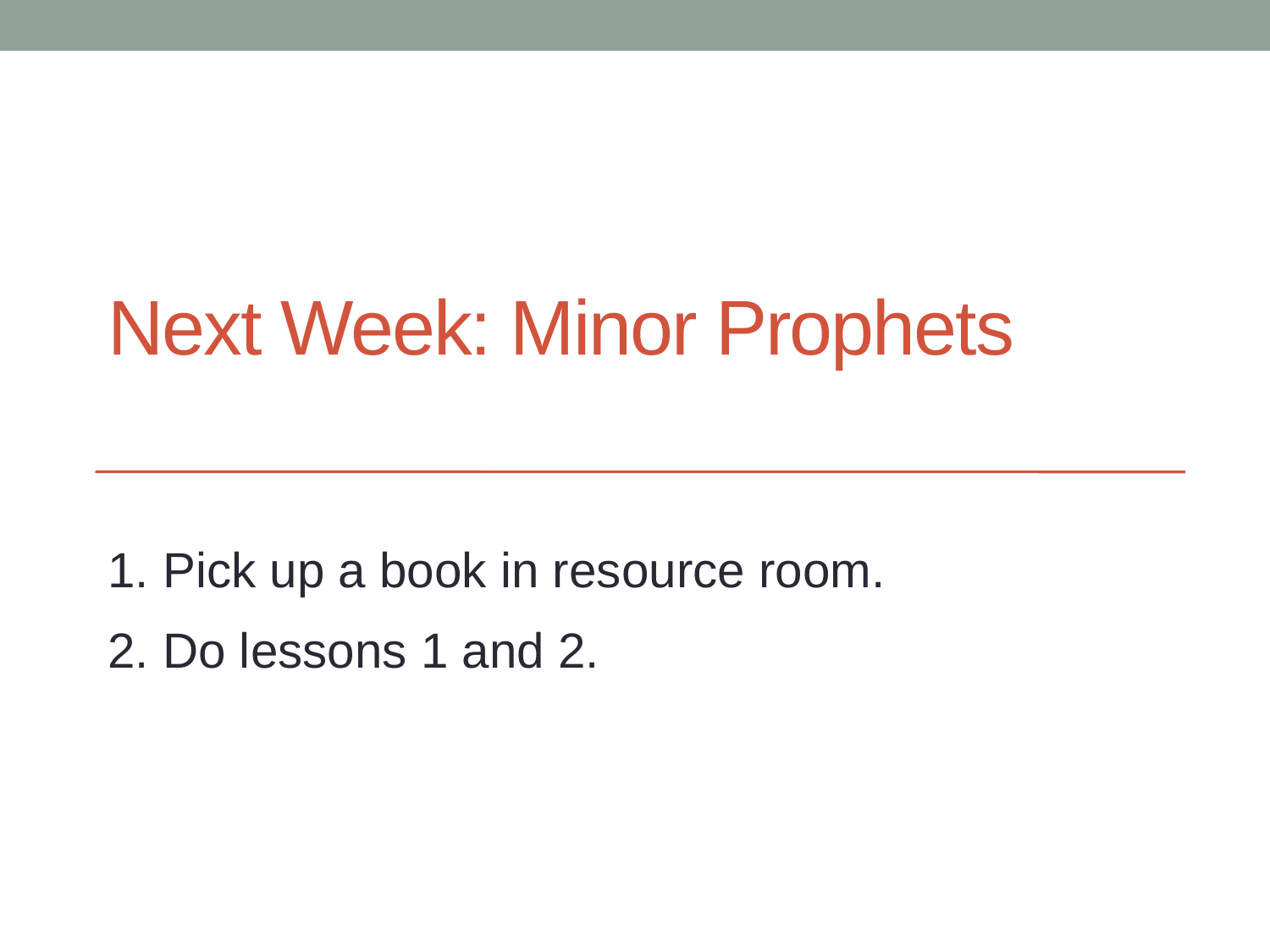

# Next Week: Minor Prophets
1. Pick up a book in resource room.
2. Do lessons 1 and 2.